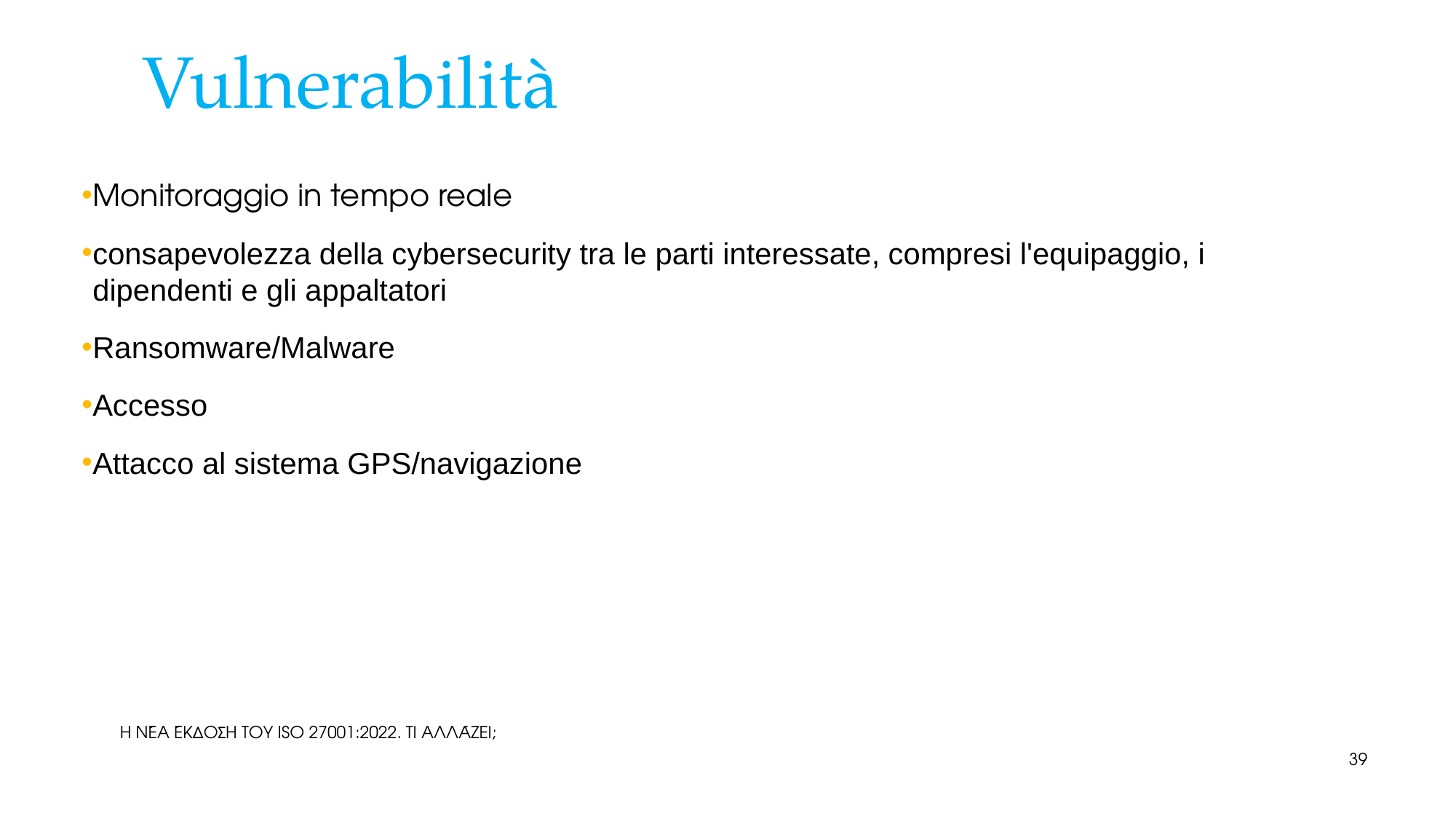

# Vulnerabilità
Monitoraggio in tempo reale
consapevolezza della cybersecurity tra le parti interessate, compresi l'equipaggio, i dipendenti e gli appaltatori
Ransomware/Malware
Accesso
Attacco al sistema GPS/navigazione

Η ΝΈΑ ΈΚΔΟΣΗ ΤΟΥ ISO 27001:2022. ΤΙ ΑΛΛΆΖΕΙ;
39